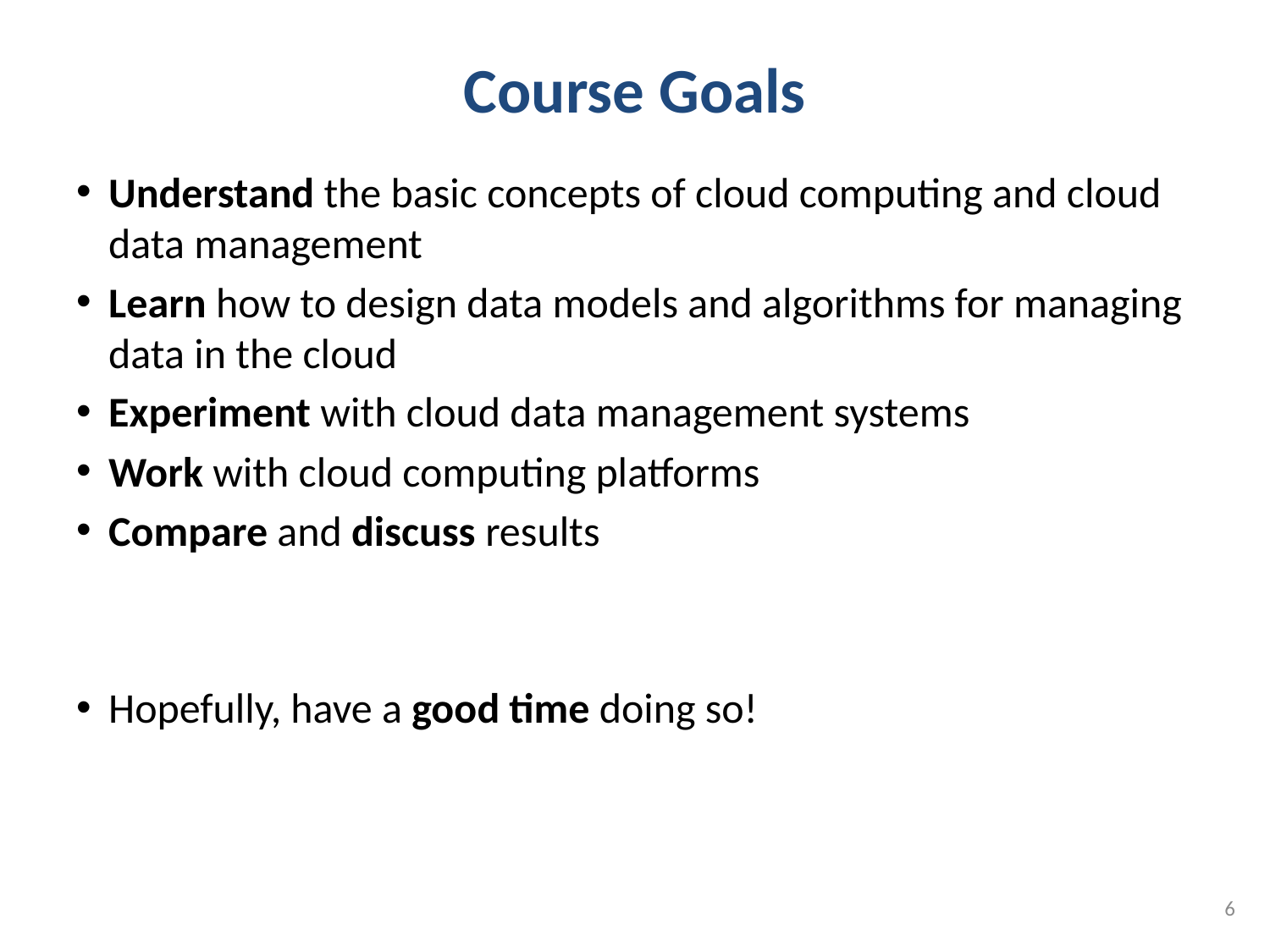

# Course Goals
Understand the basic concepts of cloud computing and cloud data management
Learn how to design data models and algorithms for managing data in the cloud
Experiment with cloud data management systems
Work with cloud computing platforms
Compare and discuss results

Hopefully, have a good time doing so!
6